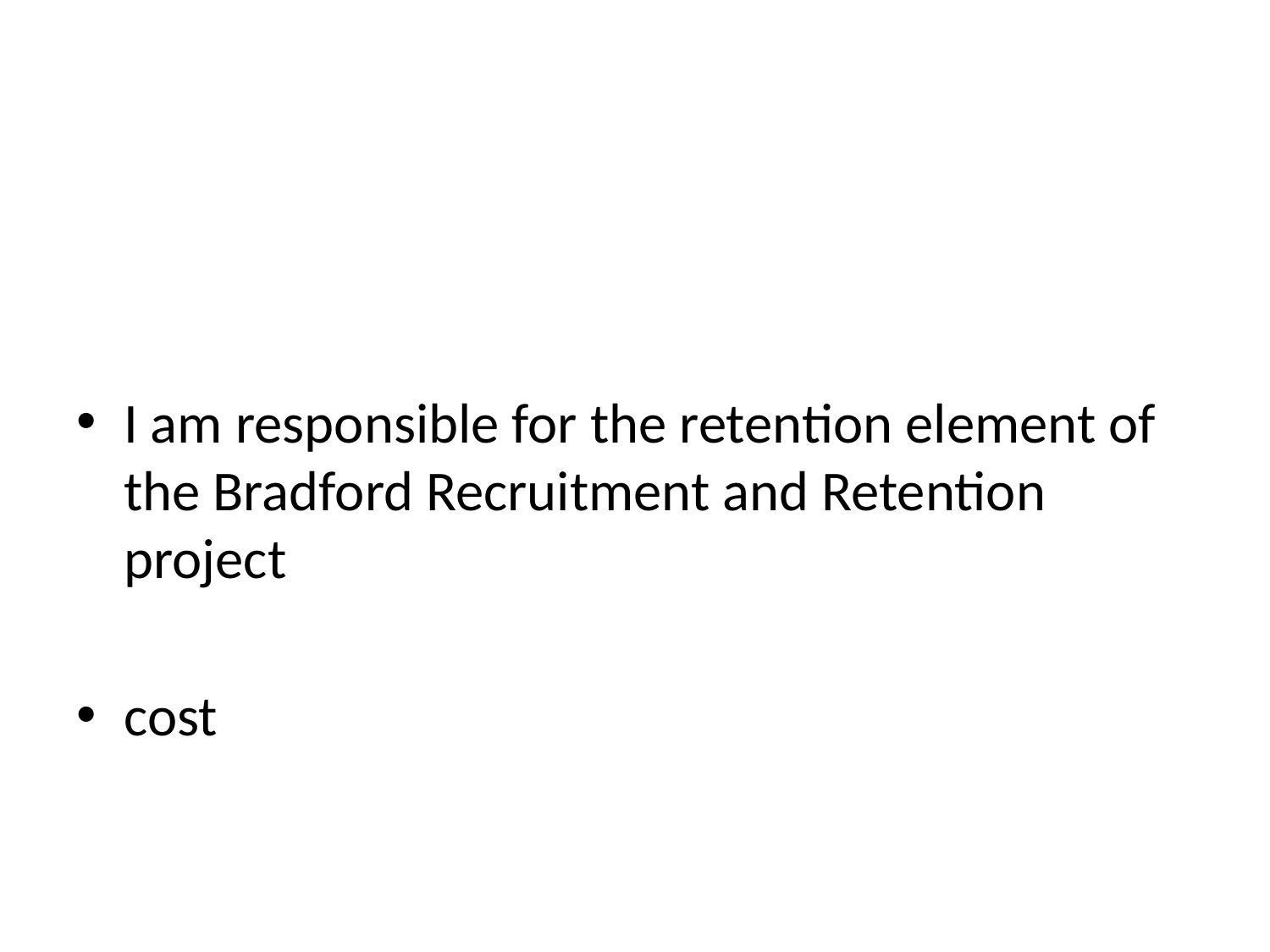

#

I am responsible for the retention element of the Bradford Recruitment and Retention project

cost